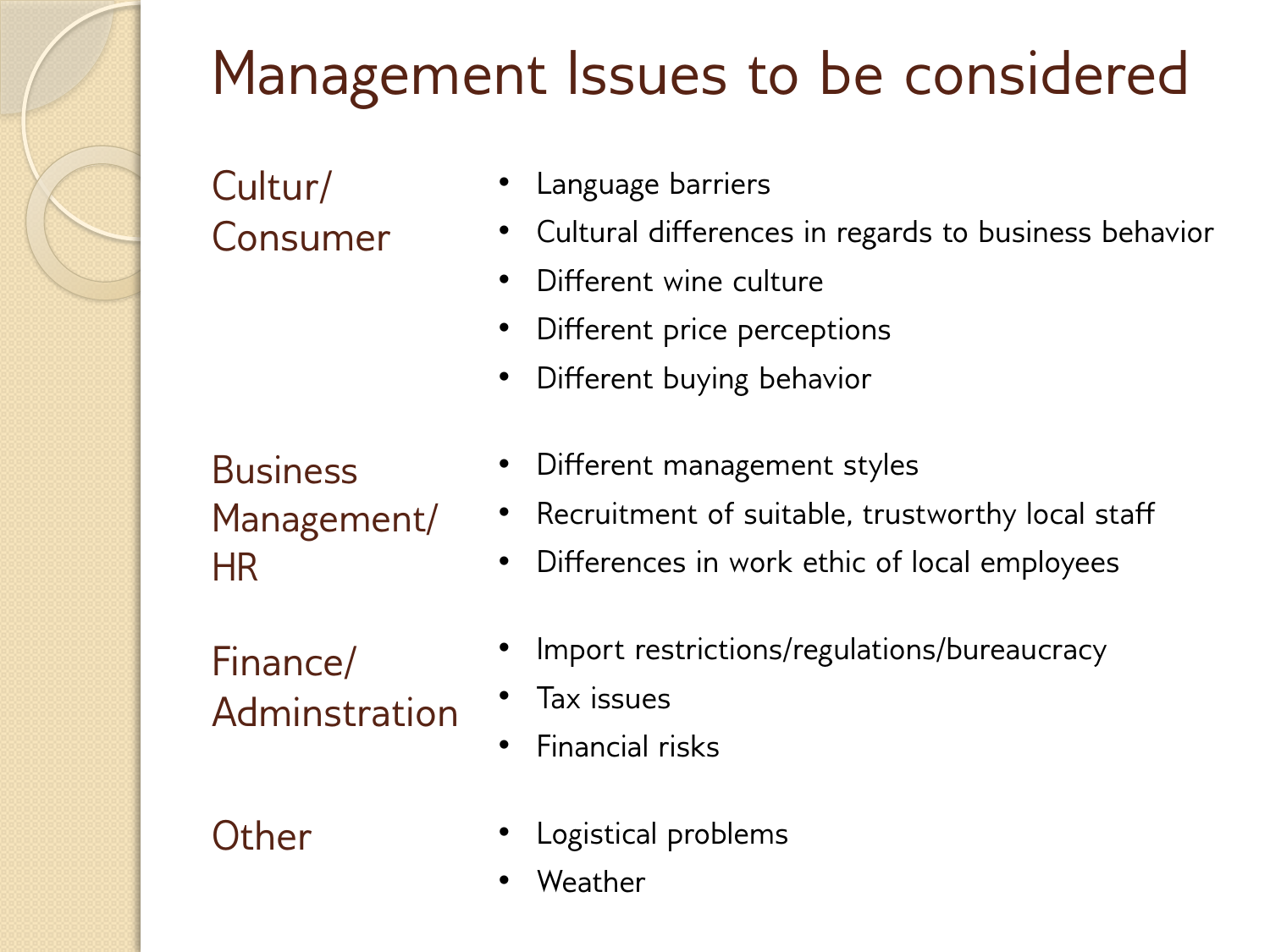

# Management Issues to be considered
Cultur/
Consumer
Language barriers
Cultural differences in regards to business behavior
Different wine culture
Different price perceptions
Different buying behavior
Different management styles
Recruitment of suitable, trustworthy local staff
Differences in work ethic of local employees
Import restrictions/regulations/bureaucracy
Tax issues
Financial risks
Logistical problems
Weather
Business Management/
HR
Finance/
Adminstration
Other